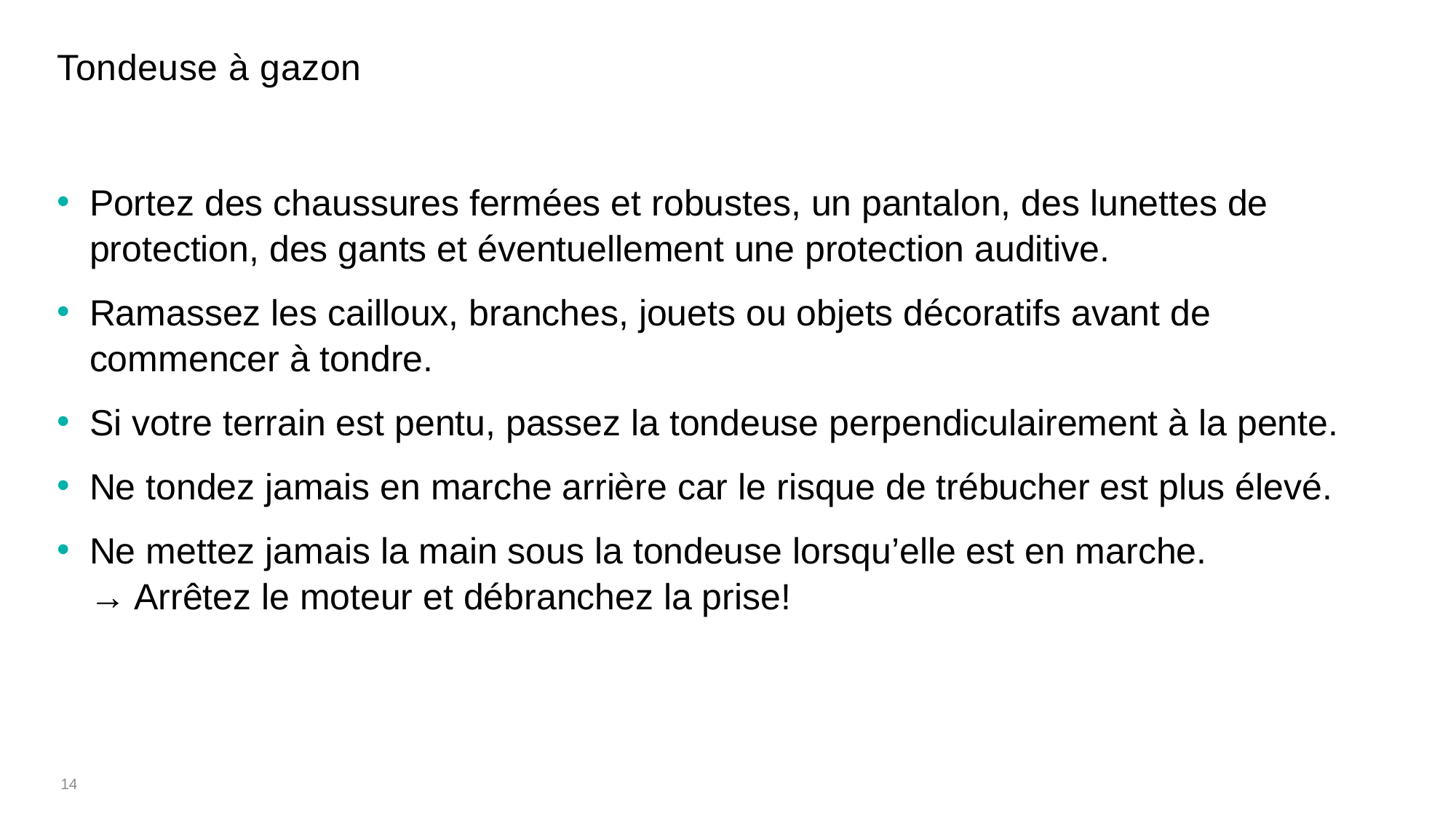

# Tondeuse à gazon
Portez des chaussures fermées et robustes, un pantalon, des lunettes de protection, des gants et éventuellement une protection auditive.
Ramassez les cailloux, branches, jouets ou objets décoratifs avant de commencer à tondre.
Si votre terrain est pentu, passez la tondeuse perpendiculairement à la pente.
Ne tondez jamais en marche arrière car le risque de trébucher est plus élevé.
Ne mettez jamais la main sous la tondeuse lorsqu’elle est en marche.
→ Arrêtez le moteur et débranchez la prise!
14